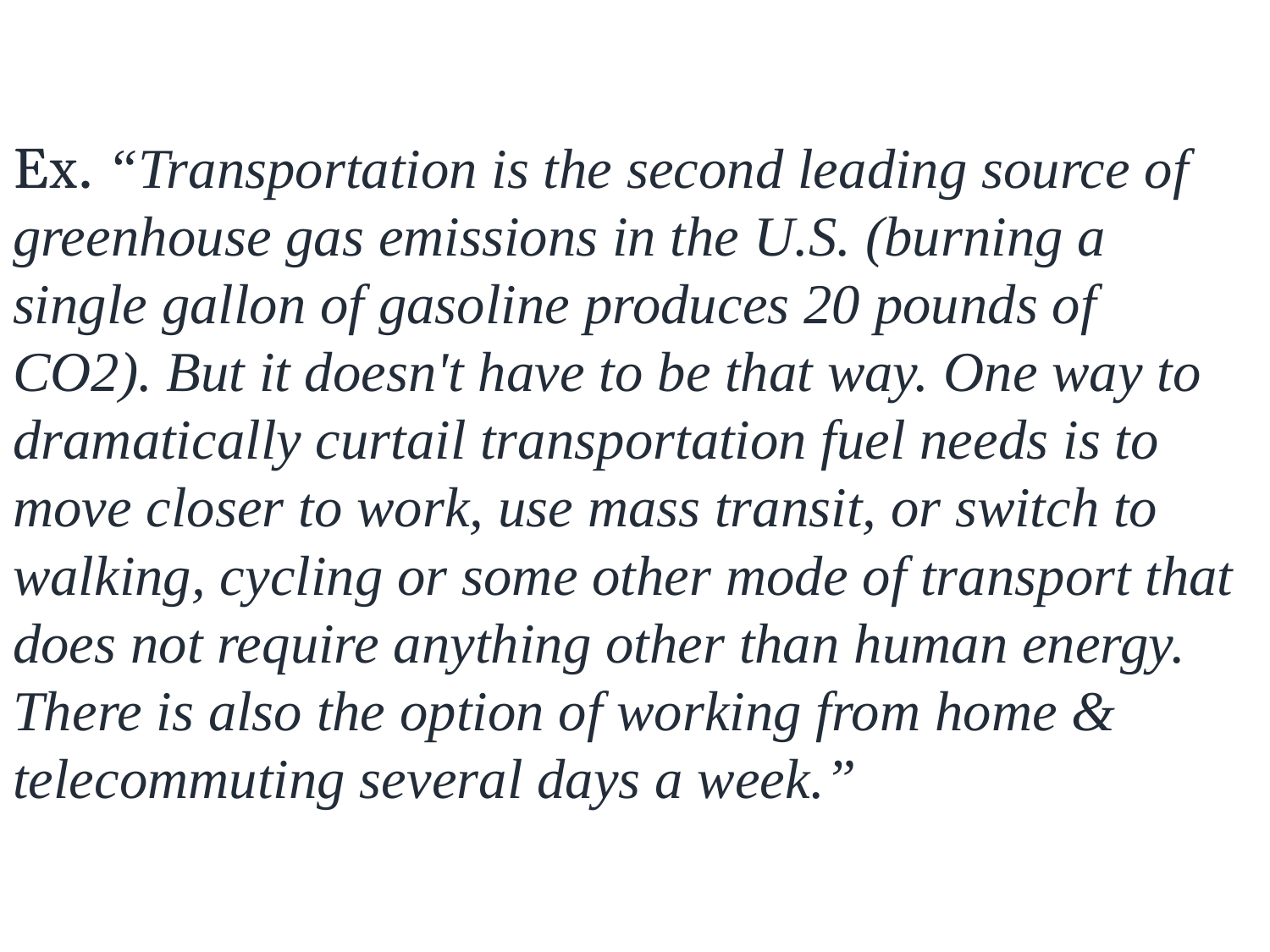

# Ex. “Transportation is the second leading source of greenhouse gas emissions in the U.S. (burning a single gallon of gasoline produces 20 pounds of CO2). But it doesn't have to be that way. One way to dramatically curtail transportation fuel needs is to move closer to work, use mass transit, or switch to walking, cycling or some other mode of transport that does not require anything other than human energy. There is also the option of working from home & telecommuting several days a week.”